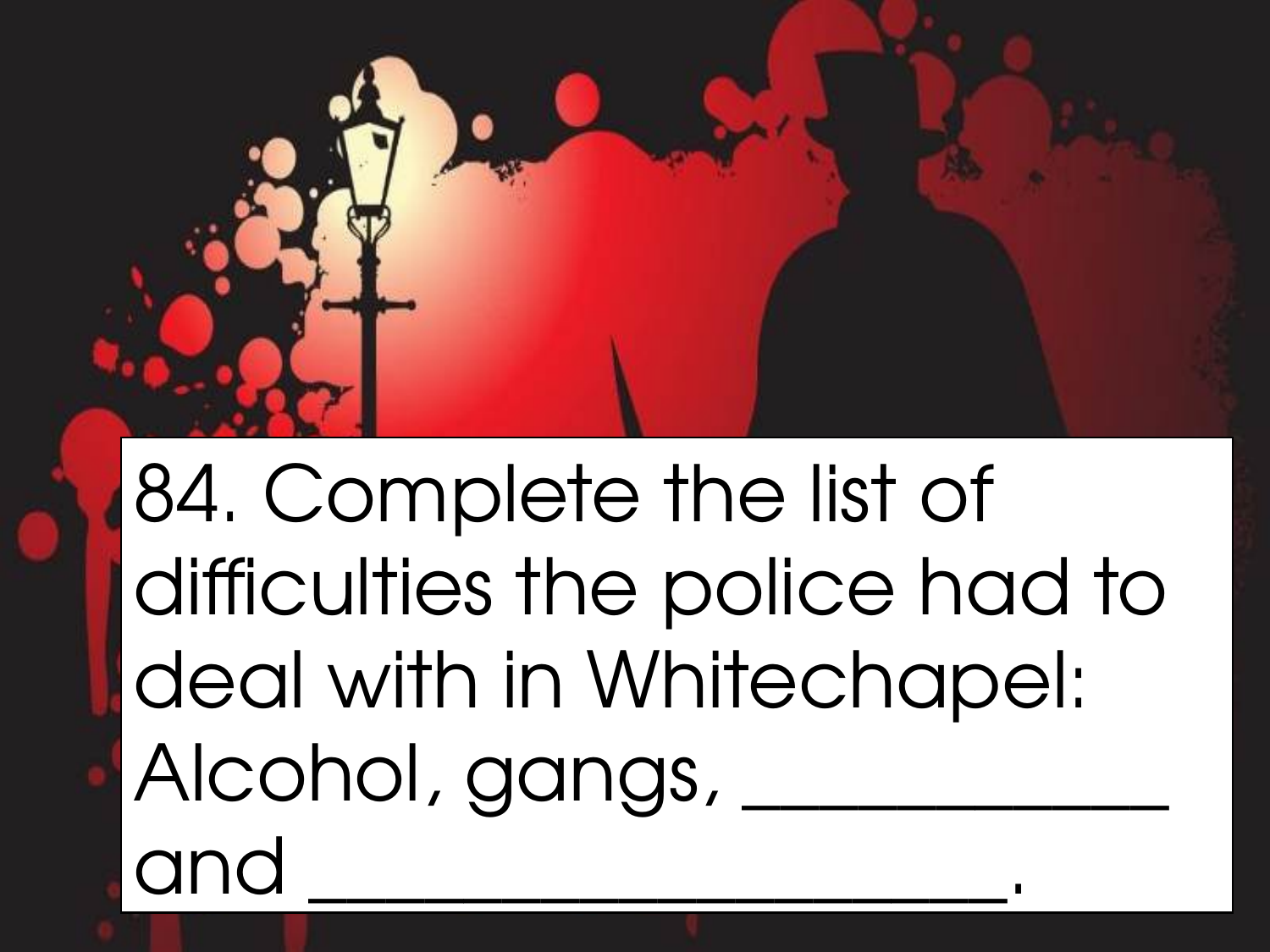

84. Complete the list of difficulties the police had to deal with in Whitechapel:
Alcohol, gangs, ___________ and __________________.